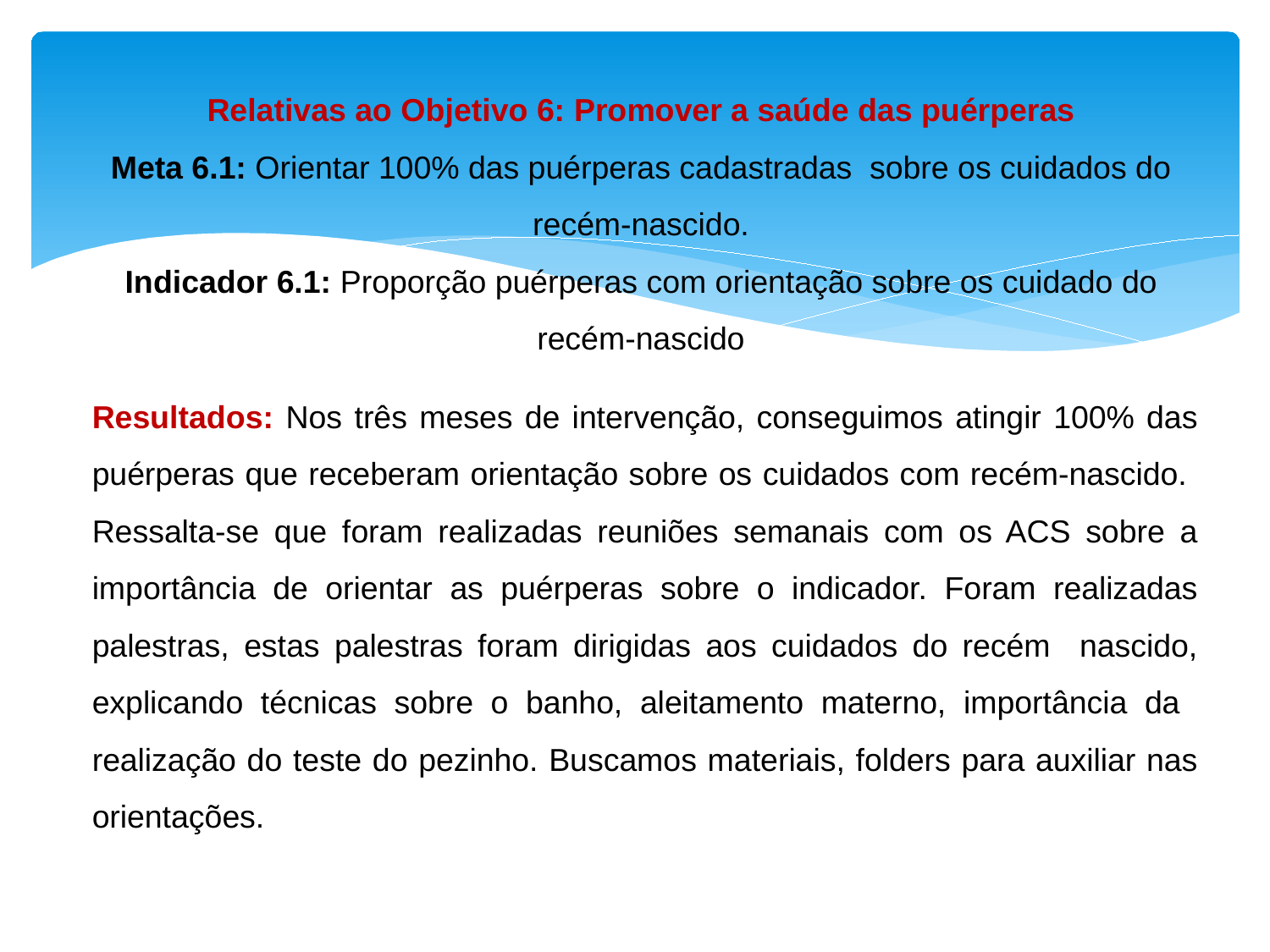

# Relativas ao Objetivo 6: Promover a saúde das puérperas Meta 6.1: Orientar 100% das puérperas cadastradas  sobre os cuidados do recém-nascido. Indicador 6.1: Proporção puérperas com orientação sobre os cuidado do recém-nascido
Resultados: Nos três meses de intervenção, conseguimos atingir 100% das puérperas que receberam orientação sobre os cuidados com recém-nascido.  Ressalta-se que foram realizadas reuniões semanais com os ACS sobre a importância de orientar as puérperas sobre o indicador. Foram realizadas palestras, estas palestras foram dirigidas aos cuidados do recém  nascido, explicando técnicas sobre o banho, aleitamento materno, importância da  realização do teste do pezinho. Buscamos materiais, folders para auxiliar nas orientações.